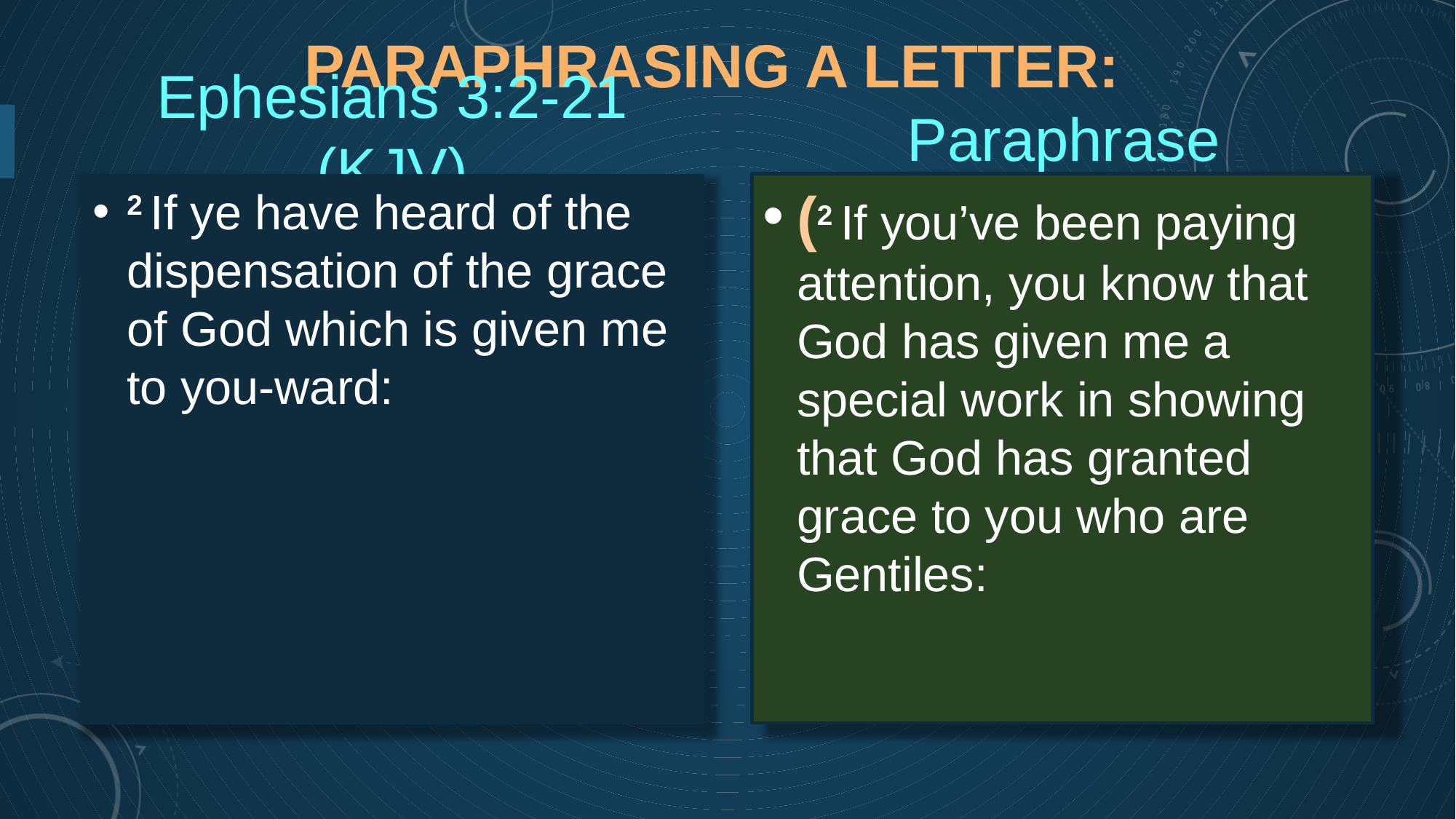

# Paraphrasing a letter:
Ephesians 3:2-21 (KJV)
Paraphrase
(2 If you’ve been paying attention, you know that God has given me a special work in showing that God has granted grace to you who are Gentiles:
2 If ye have heard of the dispensation of the grace of God which is given me to you-ward: